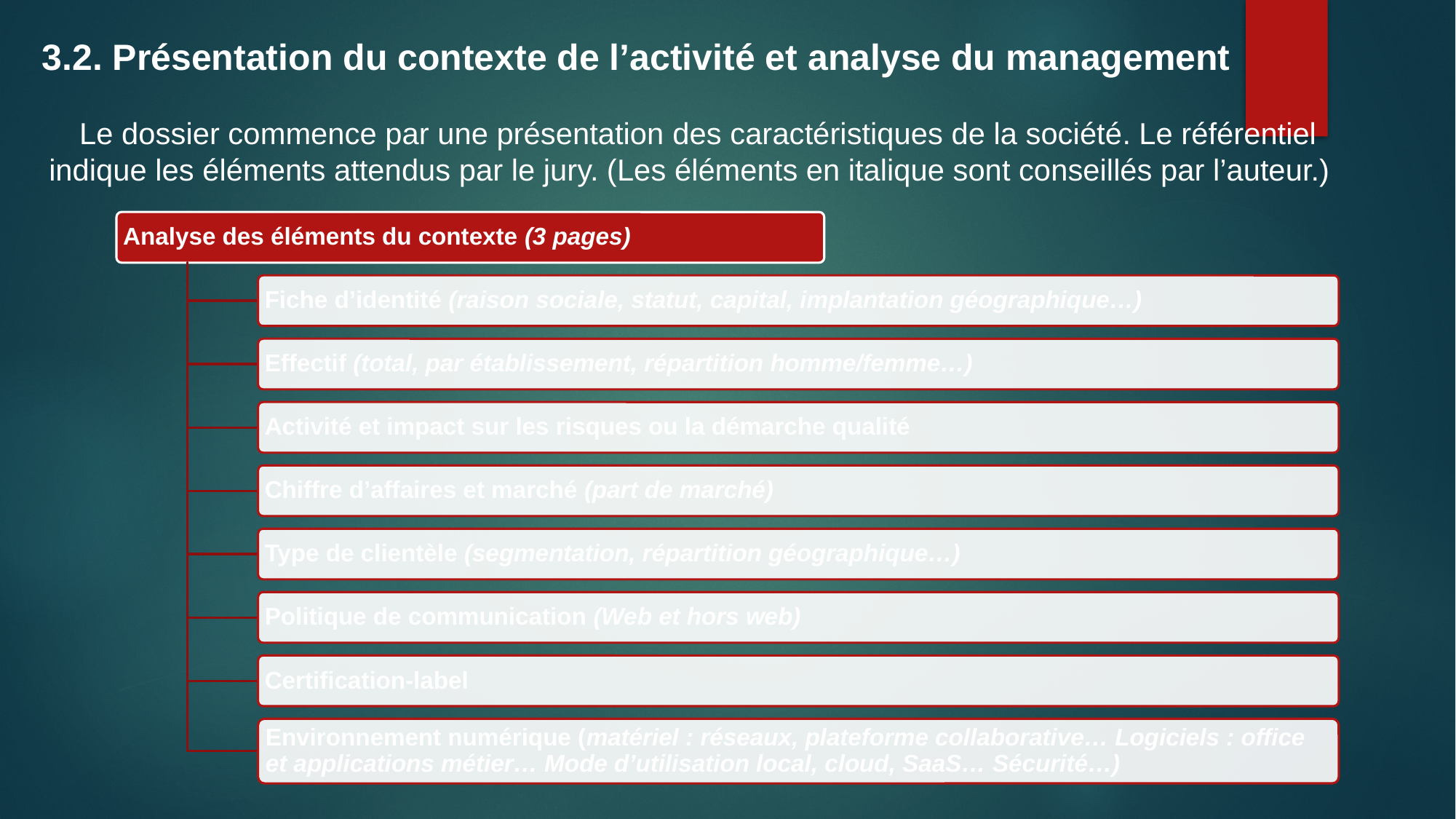

3.2. Présentation du contexte de l’activité et analyse du management
Le dossier commence par une présentation des caractéristiques de la société. Le référentiel indique les éléments attendus par le jury. (Les éléments en italique sont conseillés par l’auteur.)
Analyse des éléments du contexte (3 pages)
Fiche d’identité (raison sociale, statut, capital, implantation géographique…)
Effectif (total, par établissement, répartition homme/femme…)
Activité et impact sur les risques ou la démarche qualité
Chiffre d’affaires et marché (part de marché)
Type de clientèle (segmentation, répartition géographique…)
Politique de communication (Web et hors web)
Certification-label
Environnement numérique (matériel : réseaux, plateforme collaborative… Logiciels : office et applications métier… Mode d’utilisation local, cloud, SaaS… Sécurité…)